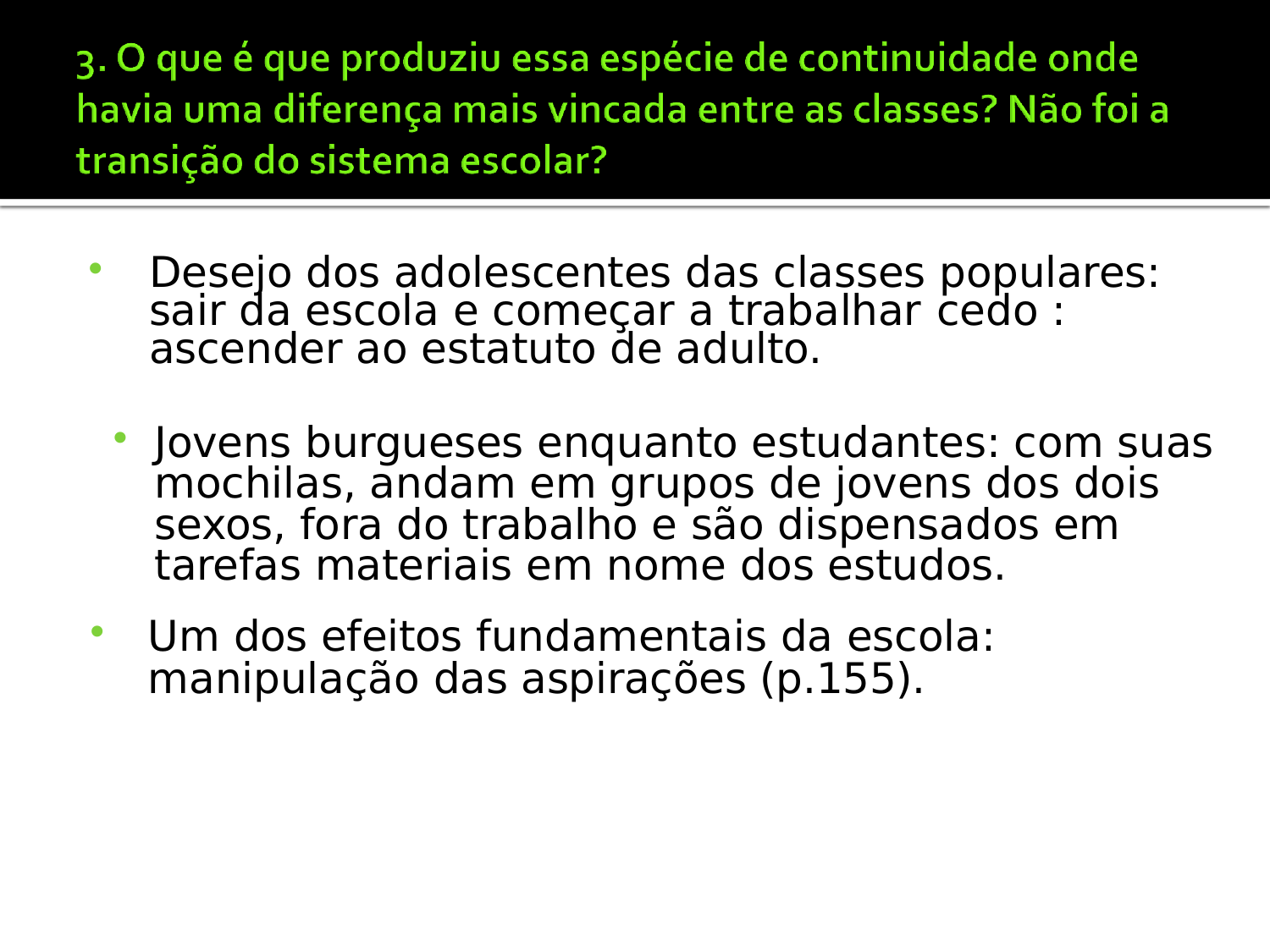

Desejo dos adolescentes das classes populares:  sair da escola e começar a trabalhar cedo : ascender ao estatuto de adulto.

Jovens burgueses enquanto estudantes: com suas mochilas, andam em grupos de jovens dos dois sexos, fora do trabalho e são dispensados em  tarefas materiais em nome dos estudos.
Um dos efeitos fundamentais da escola: manipulação das aspirações (p.155).